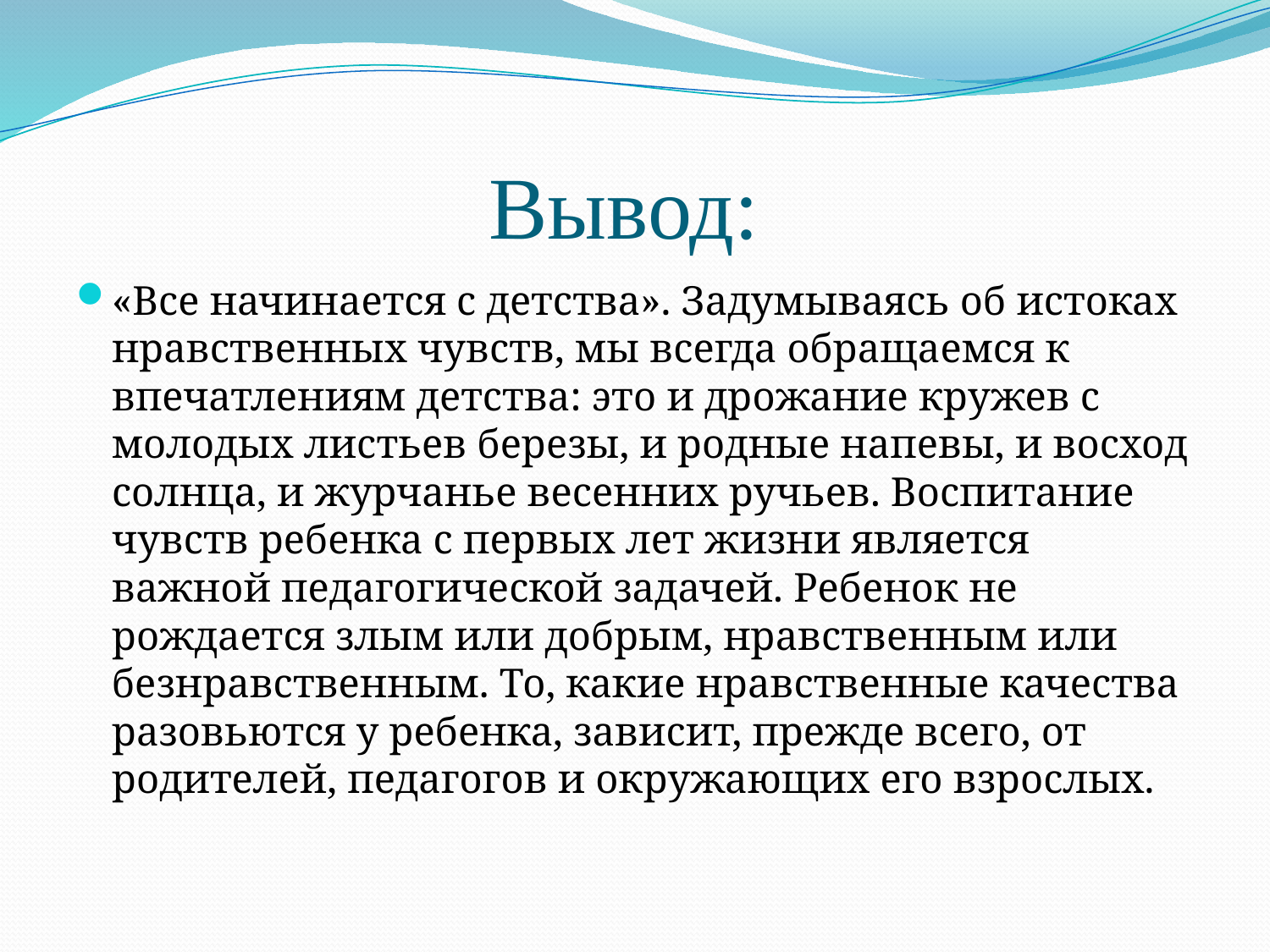

# Вывод:
«Все начинается с детства». Задумываясь об истоках нравственных чувств, мы всегда обращаемся к впечатлениям детства: это и дрожание кружев с молодых листьев березы, и родные напевы, и восход солнца, и журчанье весенних ручьев. Воспитание чувств ребенка с первых лет жизни является важной педагогической задачей. Ребенок не рождается злым или добрым, нравственным или безнравственным. То, какие нравственные качества разовьются у ребенка, зависит, прежде всего, от родителей, педагогов и окружающих его взрослых.